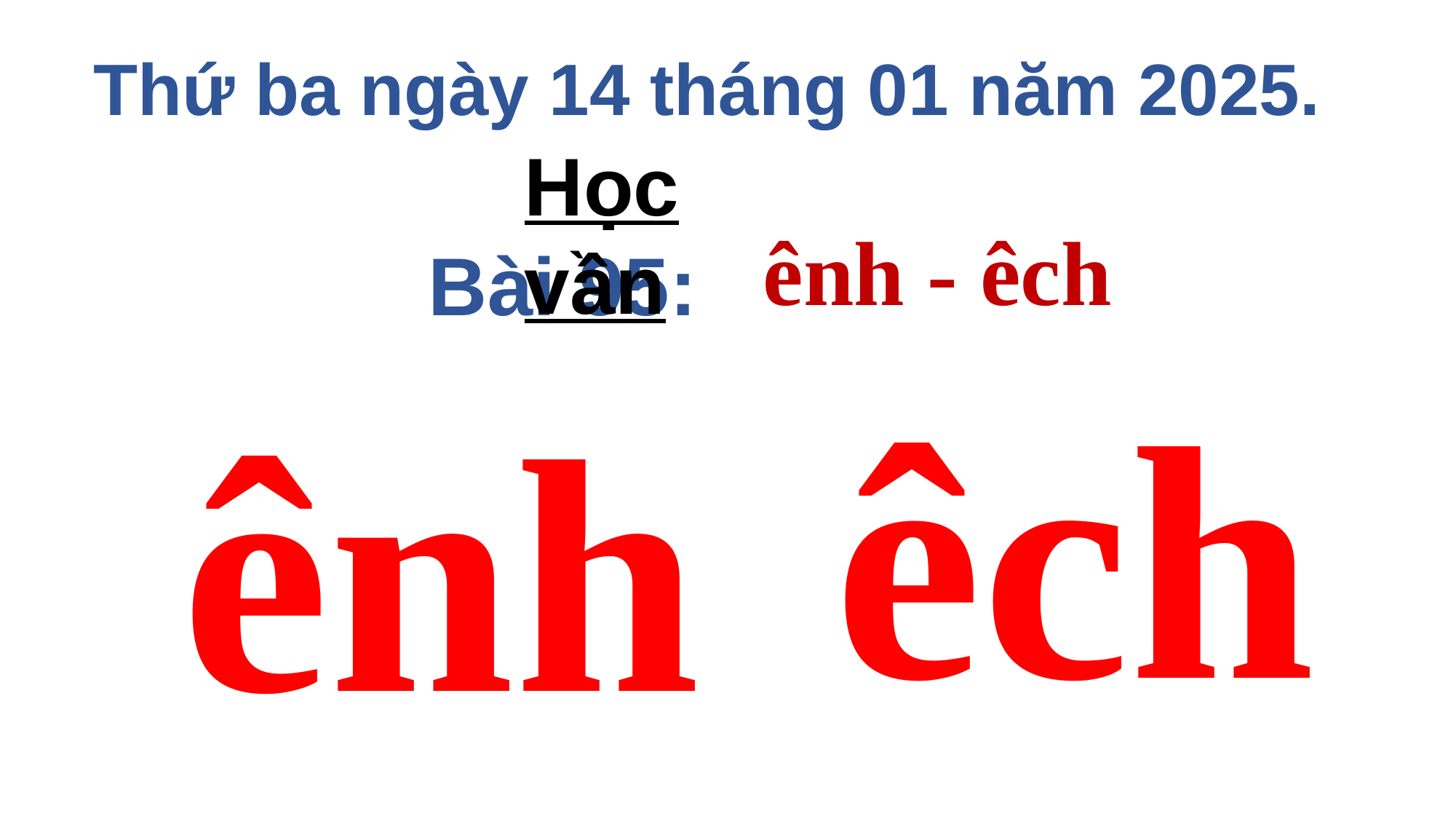

Thứ ba ngày 14 tháng 01 năm 2025.
Học vần
ênh - êch
Bài 95:
êch
ênh